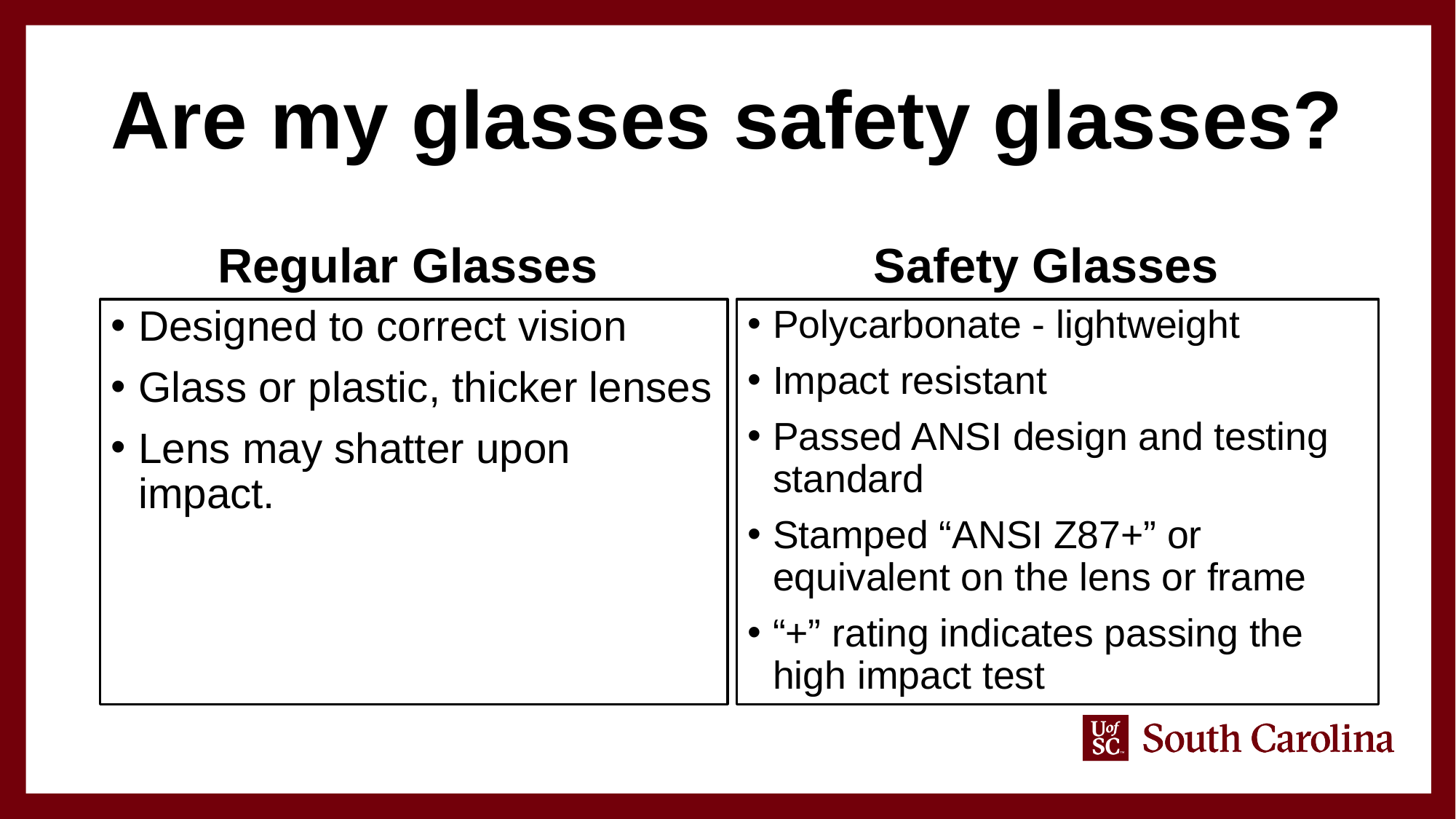

# Are my glasses safety glasses?
Regular Glasses
Safety Glasses
Designed to correct vision
Glass or plastic, thicker lenses
Lens may shatter upon impact.
Polycarbonate - lightweight
Impact resistant
Passed ANSI design and testing standard
Stamped “ANSI Z87+” or equivalent on the lens or frame
“+” rating indicates passing the high impact test